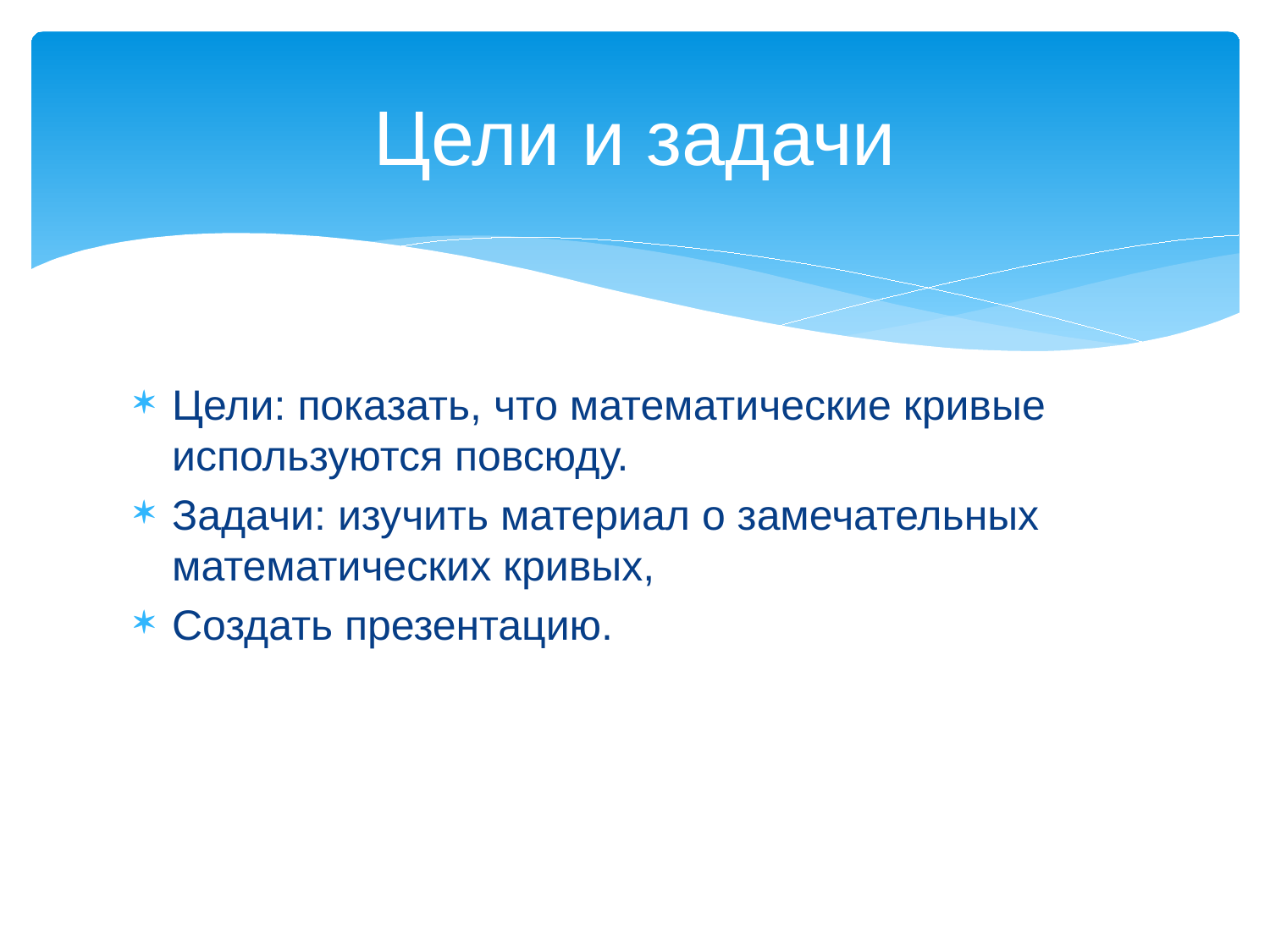

# Цели и задачи
Цели: показать, что математические кривые используются повсюду.
Задачи: изучить материал о замечательных математических кривых,
Создать презентацию.